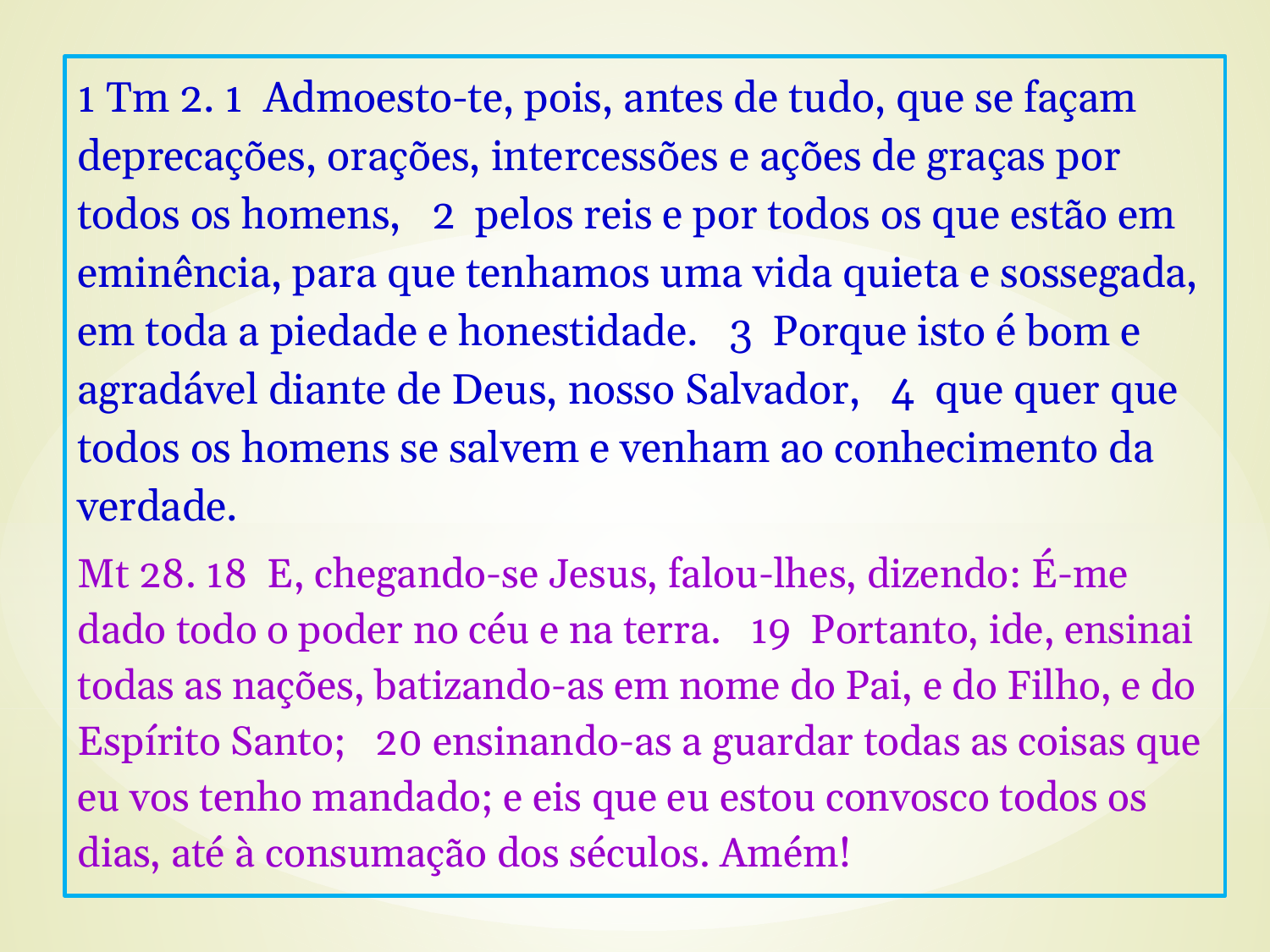

1 Tm 2. 1  Admoesto-te, pois, antes de tudo, que se façam deprecações, orações, intercessões e ações de graças por todos os homens,   2  pelos reis e por todos os que estão em eminência, para que tenhamos uma vida quieta e sossegada, em toda a piedade e honestidade.   3  Porque isto é bom e agradável diante de Deus, nosso Salvador,   4  que quer que todos os homens se salvem e venham ao conhecimento da verdade.
Mt 28. 18  E, chegando-se Jesus, falou-lhes, dizendo: É-me dado todo o poder no céu e na terra.   19  Portanto, ide, ensinai todas as nações, batizando-as em nome do Pai, e do Filho, e do Espírito Santo;   20 ensinando-as a guardar todas as coisas que eu vos tenho mandado; e eis que eu estou convosco todos os dias, até à consumação dos séculos. Amém!